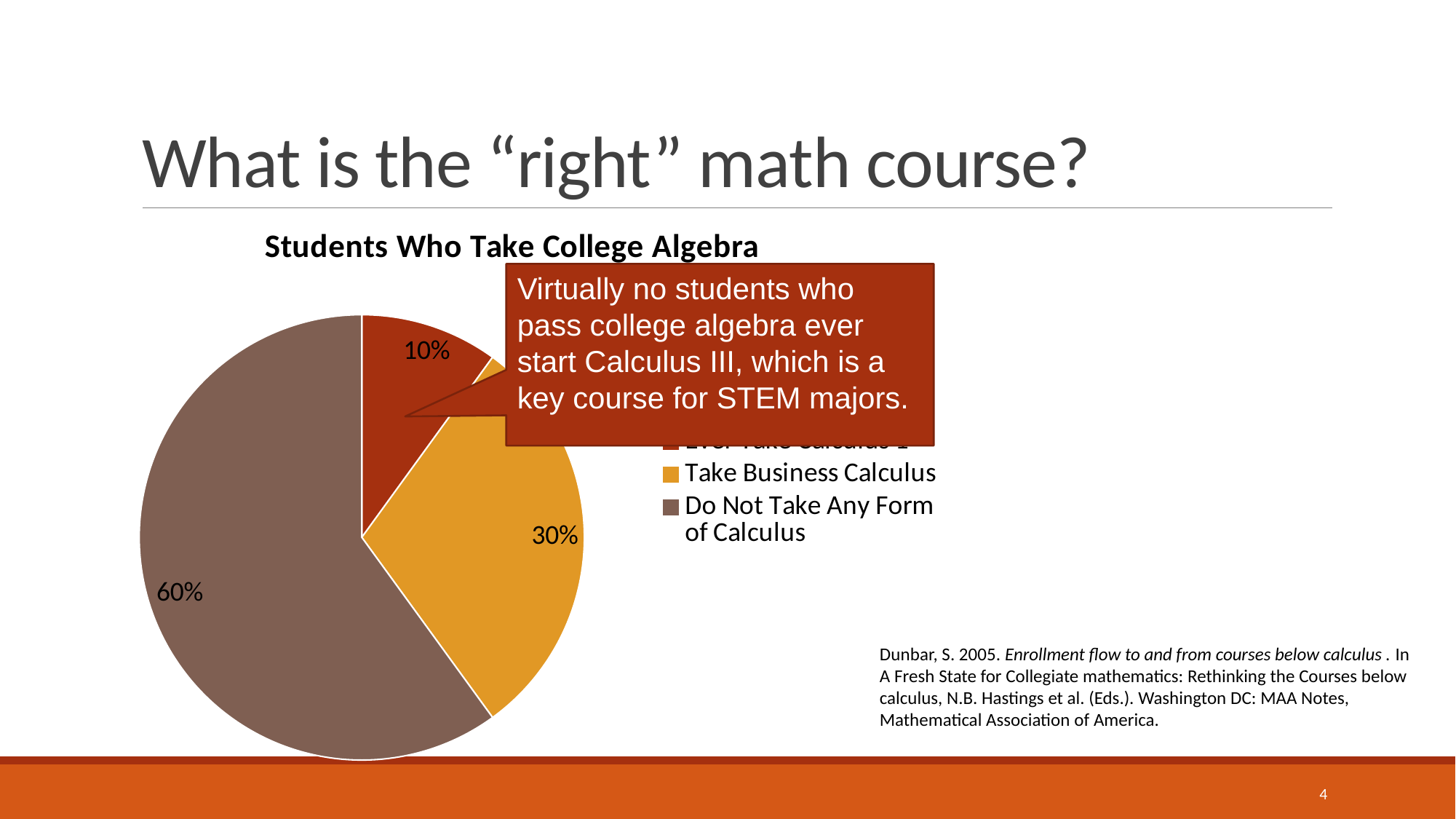

# What is the “right” math course?

### Chart:

| Category | Students Who Take College Algebra |
|---|---|
| Ever Take Calculus 1 | 10.0 |
| Take Business Calculus | 30.0 |
| Do Not Take Any Form of Calculus | 60.0 |
Virtually no students who pass college algebra ever start Calculus III, which is a key course for STEM majors.
Dunbar, S. 2005. Enrollment flow to and from courses below calculus . In A Fresh State for Collegiate mathematics: Rethinking the Courses below calculus, N.B. Hastings et al. (Eds.). Washington DC: MAA Notes, Mathematical Association of America.
4